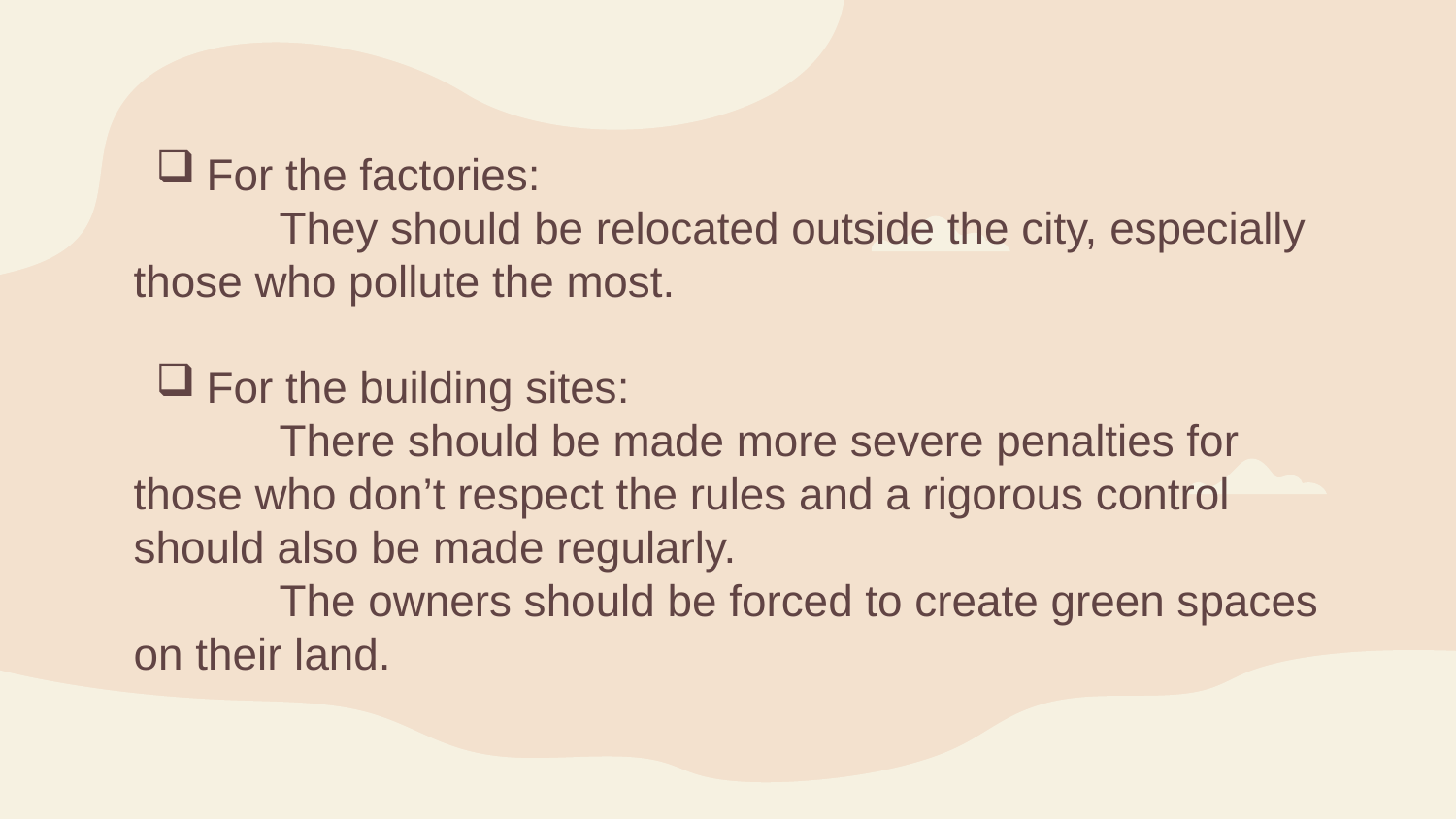

For the factories:
	They should be relocated outside the city, especially those who pollute the most.

For the building sites:
 	There should be made more severe penalties for those who don’t respect the rules and a rigorous control should also be made regularly.
	The owners should be forced to create green spaces on their land.